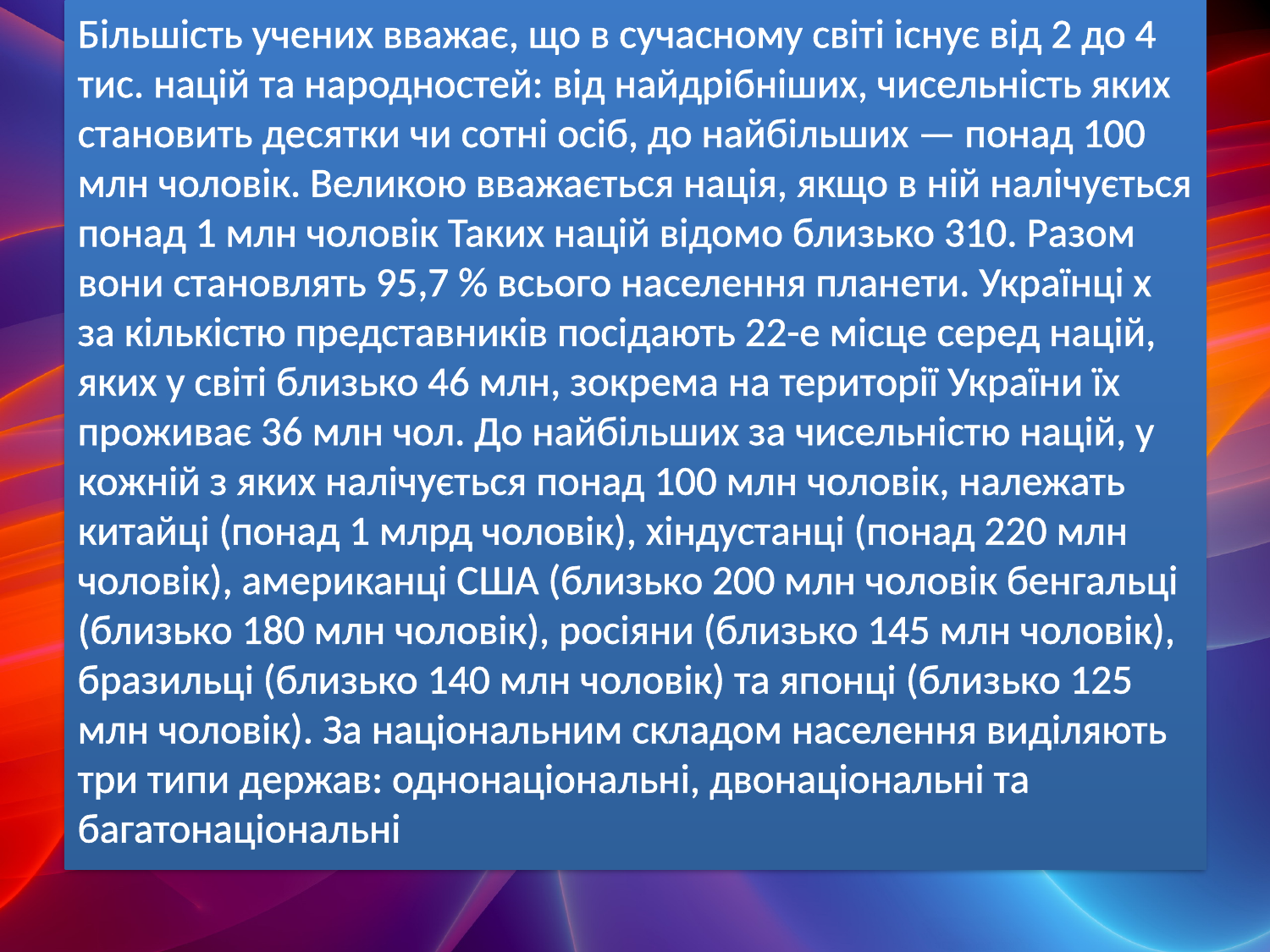

Більшість учених вважає, що в сучасному світі існує від 2 до 4 тис. націй та народностей: від найдрібніших, чисельність яких становить десятки чи сотні осіб, до найбільших — понад 100 млн чоловік. Великою вважається нація, якщо в ній налічується понад 1 млн чоловік Таких націй відомо близько 310. Разом вони становлять 95,7 % всього населення планети. Українці х за кількістю представників посідають 22-е місце серед націй, яких у світі близько 46 млн, зокрема на території України їх проживає 36 млн чол. До найбільших за чисельністю націй, у кожній з яких налічується понад 100 млн чоловік, належать китайці (понад 1 млрд чоловік), хіндустанці (понад 220 млн чоловік), американці США (близько 200 млн чоловік бенгальці (близько 180 млн чоловік), росіяни (близько 145 млн чоловік), бразильці (близько 140 млн чоловік) та японці (близько 125 млн чоловік). За національним складом населення виділяють три типи держав: однонаціональні, двонаціональні та багатонаціональні